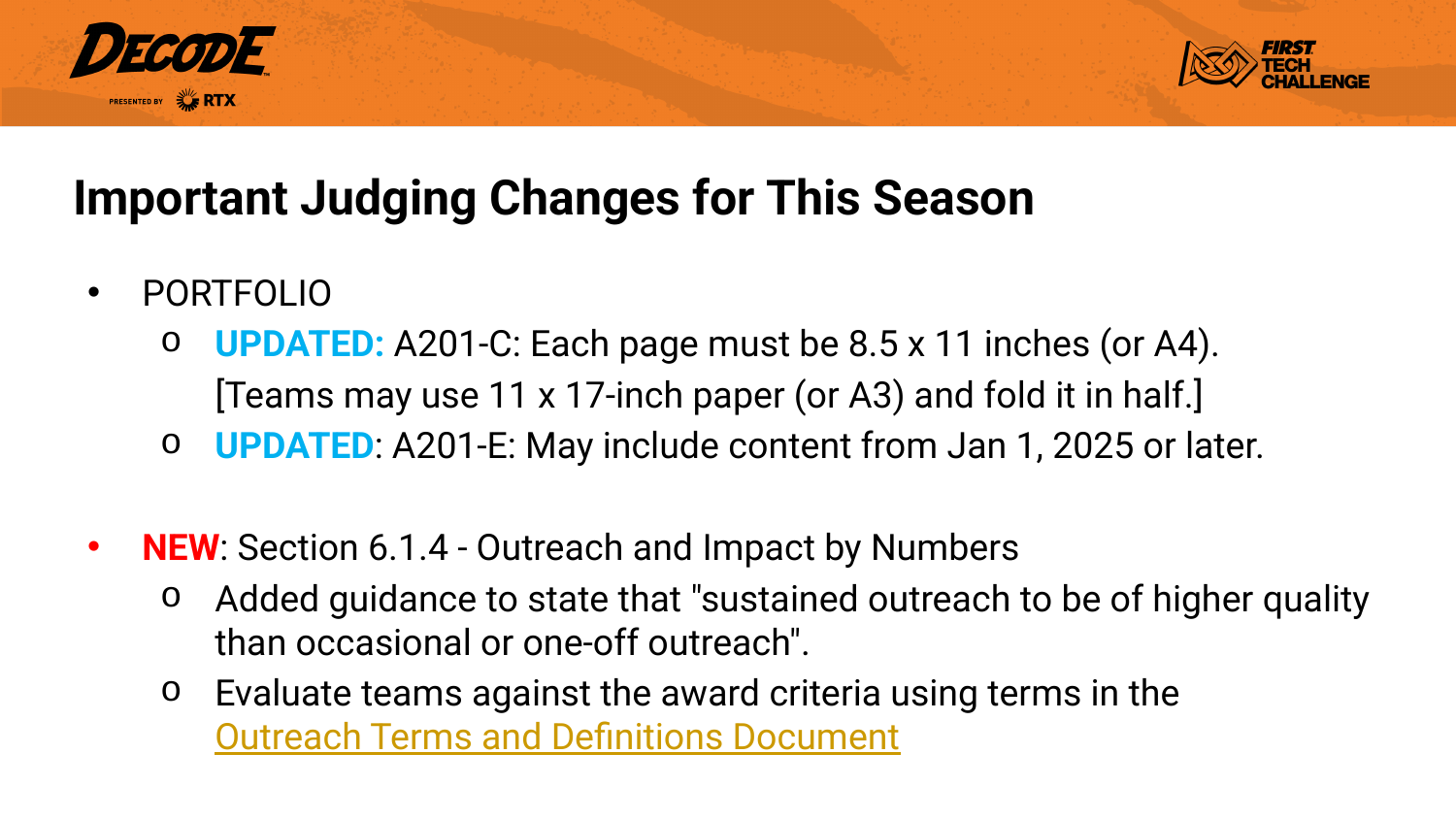

# Important Judging Changes for This Season
PORTFOLIO
UPDATED: A201-C: Each page must be 8.5 x 11 inches (or A4).
   [Teams may use 11 x 17-inch paper (or A3) and fold it in half.]
UPDATED: A201-E: May include content from Jan 1, 2025 or later.

NEW: Section 6.1.4 - Outreach and Impact by Numbers
Added guidance to state that "sustained outreach to be of higher quality than occasional or one-off outreach".
Evaluate teams against the award criteria using terms in the Outreach Terms and Definitions Document